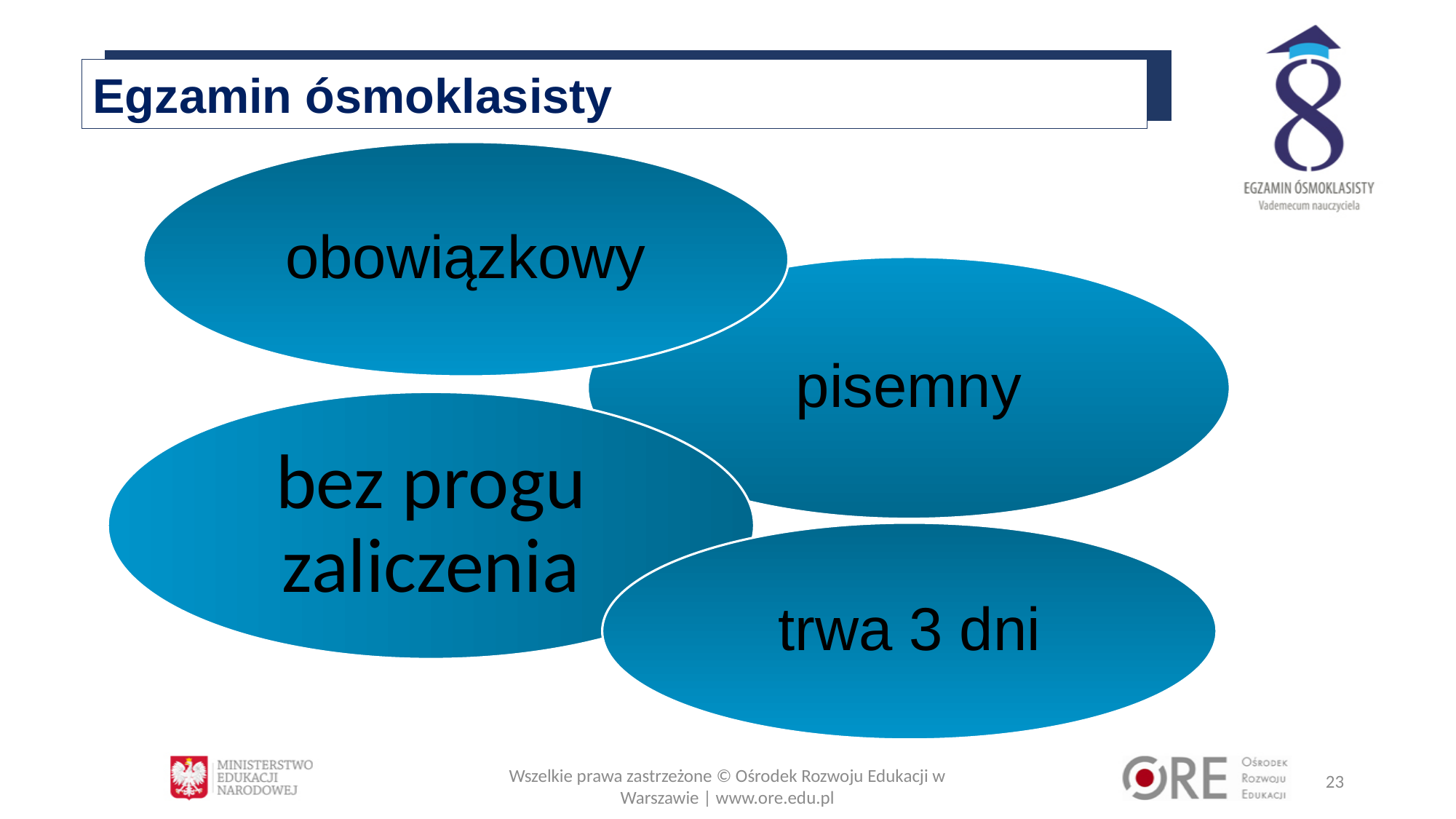

Egzamin ósmoklasisty
pisemny
bez progu zaliczenia
obowiązkowy
trwa 3 dni
Wszelkie prawa zastrzeżone © Ośrodek Rozwoju Edukacji w Warszawie | www.ore.edu.pl
23